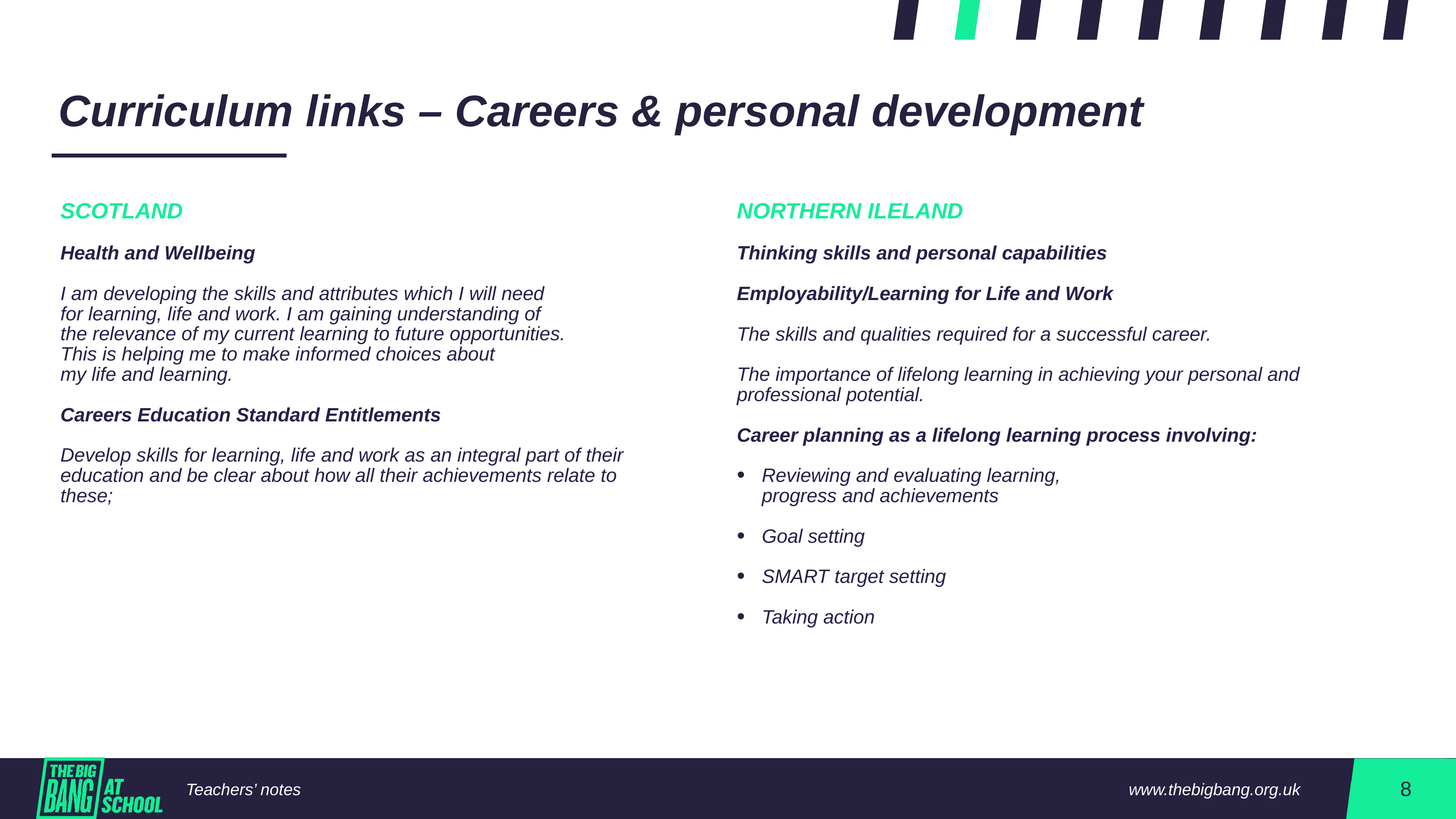

Curriculum links – Careers & personal development
SCOTLAND

Health and Wellbeing

I am developing the skills and attributes which I will need
for learning, life and work. I am gaining understanding of
the relevance of my current learning to future opportunities.
This is helping me to make informed choices about
my life and learning.

Careers Education Standard Entitlements

Develop skills for learning, life and work as an integral part of their education and be clear about how all their achievements relate to these;

NORTHERN ILELAND

Thinking skills and personal capabilities

Employability/Learning for Life and Work

The skills and qualities required for a successful career.

The importance of lifelong learning in achieving your personal and professional potential.

Career planning as a lifelong learning process involving:

Reviewing and evaluating learning,
progress and achievements

Goal setting

SMART target setting

Taking action

Teachers’ notes